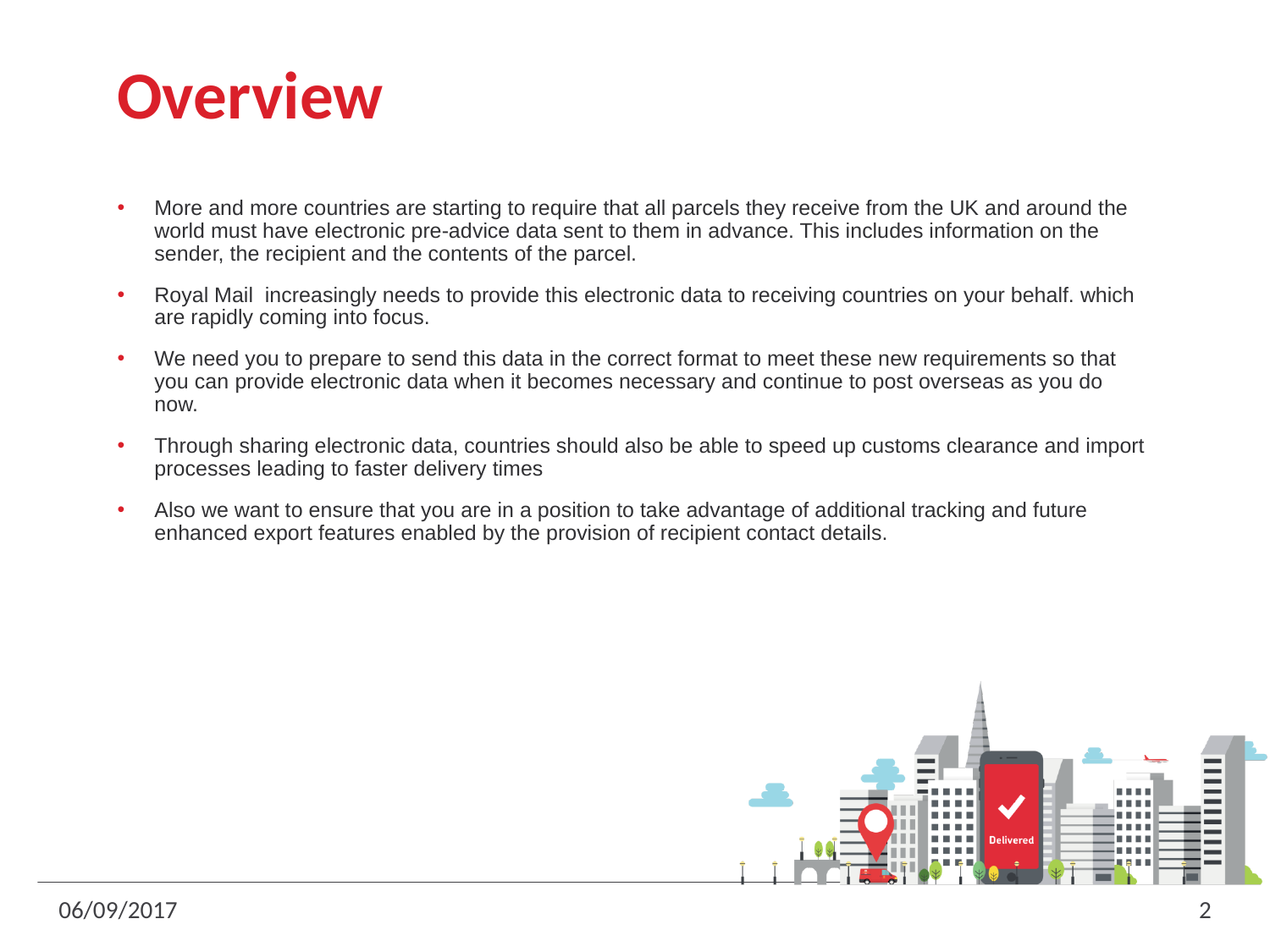

# Overview
More and more countries are starting to require that all parcels they receive from the UK and around the world must have electronic pre-advice data sent to them in advance. This includes information on the sender, the recipient and the contents of the parcel.
Royal Mail  increasingly needs to provide this electronic data to receiving countries on your behalf. which are rapidly coming into focus.
We need you to prepare to send this data in the correct format to meet these new requirements so that you can provide electronic data when it becomes necessary and continue to post overseas as you do now.
Through sharing electronic data, countries should also be able to speed up customs clearance and import processes leading to faster delivery times
Also we want to ensure that you are in a position to take advantage of additional tracking and future enhanced export features enabled by the provision of recipient contact details.

06/09/2017
2